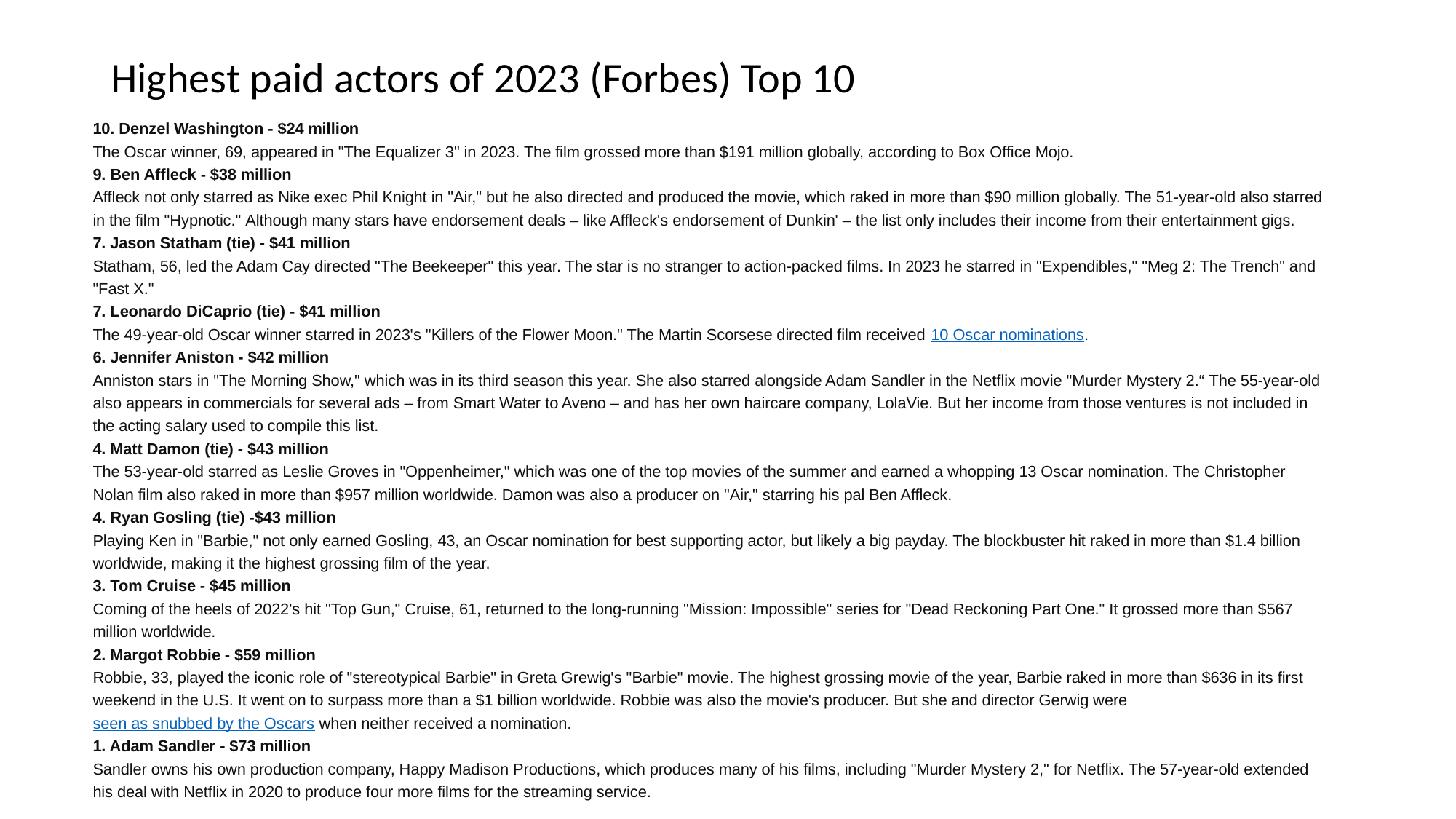

# Highest paid actors of 2023 (Forbes) Top 10
10. Denzel Washington - $24 million
The Oscar winner, 69, appeared in "The Equalizer 3" in 2023. The film grossed more than $191 million globally, according to Box Office Mojo.
9. Ben Affleck - $38 million
Affleck not only starred as Nike exec Phil Knight in "Air," but he also directed and produced the movie, which raked in more than $90 million globally. The 51-year-old also starred in the film "Hypnotic." Although many stars have endorsement deals – like Affleck's endorsement of Dunkin' – the list only includes their income from their entertainment gigs.
7. Jason Statham (tie) - $41 million
Statham, 56, led the Adam Cay directed "The Beekeeper" this year. The star is no stranger to action-packed films. In 2023 he starred in "Expendibles," "Meg 2: The Trench" and "Fast X."
7. Leonardo DiCaprio (tie) - $41 million
The 49-year-old Oscar winner starred in 2023's "Killers of the Flower Moon." The Martin Scorsese directed film received 10 Oscar nominations.
6. Jennifer Aniston - $42 million
Anniston stars in "The Morning Show," which was in its third season this year. She also starred alongside Adam Sandler in the Netflix movie "Murder Mystery 2.“ The 55-year-old also appears in commercials for several ads – from Smart Water to Aveno – and has her own haircare company, LolaVie. But her income from those ventures is not included in the acting salary used to compile this list.
4. Matt Damon (tie) - $43 million
The 53-year-old starred as Leslie Groves in "Oppenheimer," which was one of the top movies of the summer and earned a whopping 13 Oscar nomination. The Christopher Nolan film also raked in more than $957 million worldwide. Damon was also a producer on "Air," starring his pal Ben Affleck.
4. Ryan Gosling (tie) -$43 million
Playing Ken in "Barbie," not only earned Gosling, 43, an Oscar nomination for best supporting actor, but likely a big payday. The blockbuster hit raked in more than $1.4 billion worldwide, making it the highest grossing film of the year.
3. Tom Cruise - $45 million
Coming of the heels of 2022's hit "Top Gun," Cruise, 61, returned to the long-running "Mission: Impossible" series for "Dead Reckoning Part One." It grossed more than $567 million worldwide.
2. Margot Robbie - $59 million
Robbie, 33, played the iconic role of "stereotypical Barbie" in Greta Grewig's "Barbie" movie. The highest grossing movie of the year, Barbie raked in more than $636 in its first weekend in the U.S. It went on to surpass more than a $1 billion worldwide. Robbie was also the movie's producer. But she and director Gerwig were seen as snubbed by the Oscars when neither received a nomination.
1. Adam Sandler - $73 million
Sandler owns his own production company, Happy Madison Productions, which produces many of his films, including "Murder Mystery 2," for Netflix. The 57-year-old extended his deal with Netflix in 2020 to produce four more films for the streaming service.